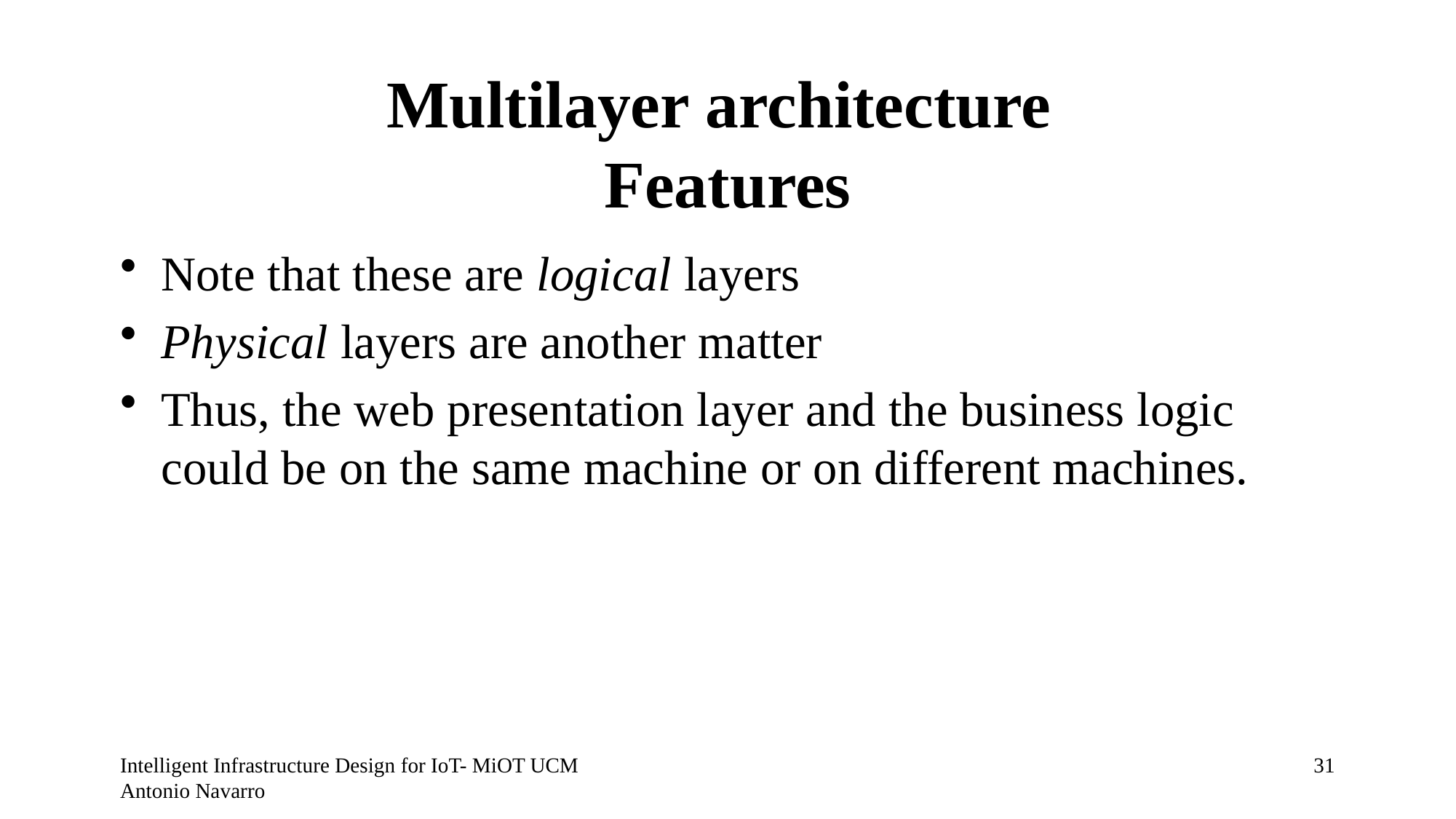

# Multilayer architecture Features
Note that these are logical layers
Physical layers are another matter
Thus, the web presentation layer and the business logic could be on the same machine or on different machines.

Intelligent Infrastructure Design for IoT- MiOT UCM Antonio Navarro
31